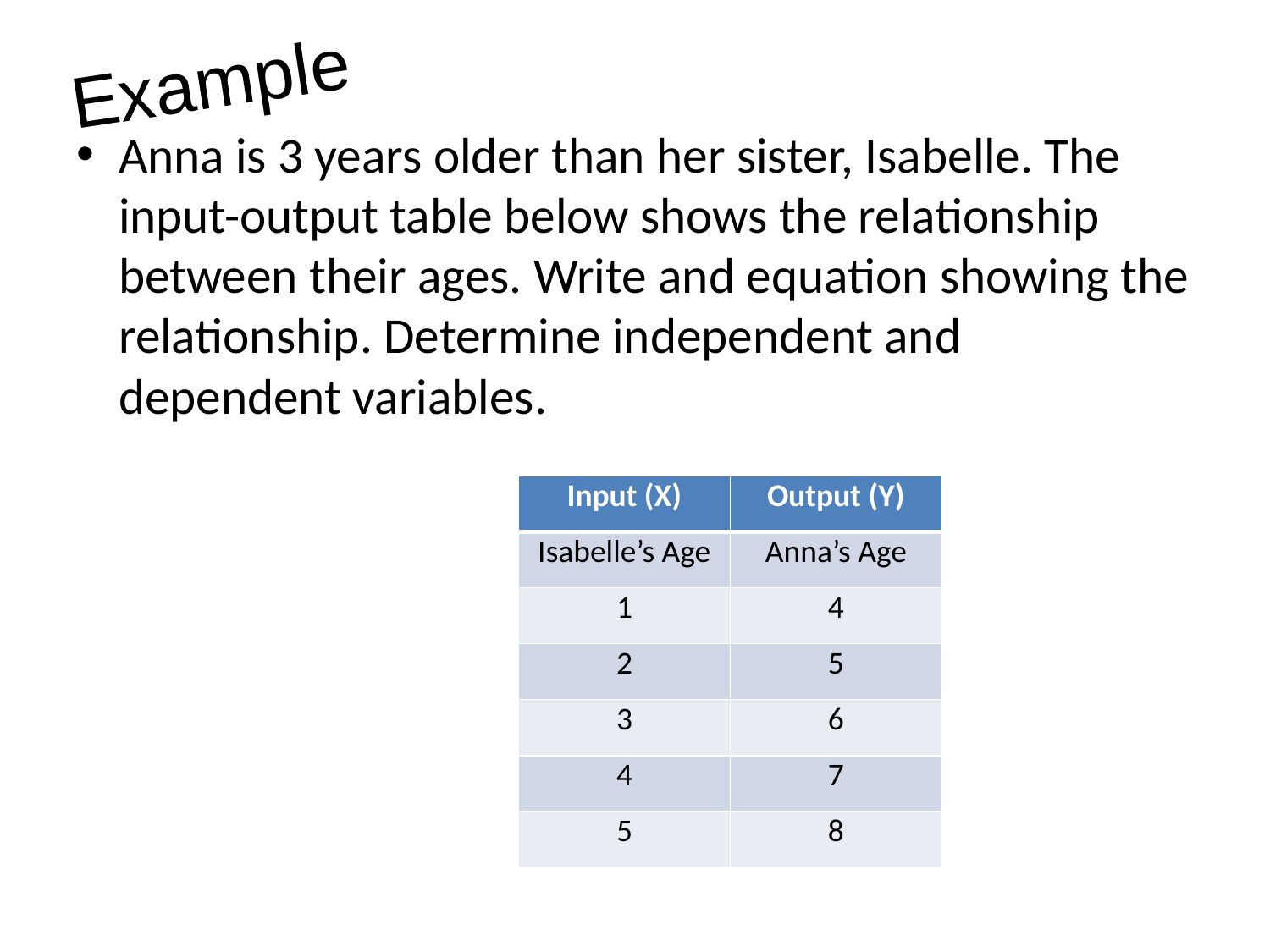

# Example
Anna is 3 years older than her sister, Isabelle. The input-output table below shows the relationship between their ages. Write and equation showing the relationship. Determine independent and dependent variables.
| Input (X) | Output (Y) |
| --- | --- |
| Isabelle’s Age | Anna’s Age |
| 1 | 4 |
| 2 | 5 |
| 3 | 6 |
| 4 | 7 |
| 5 | 8 |